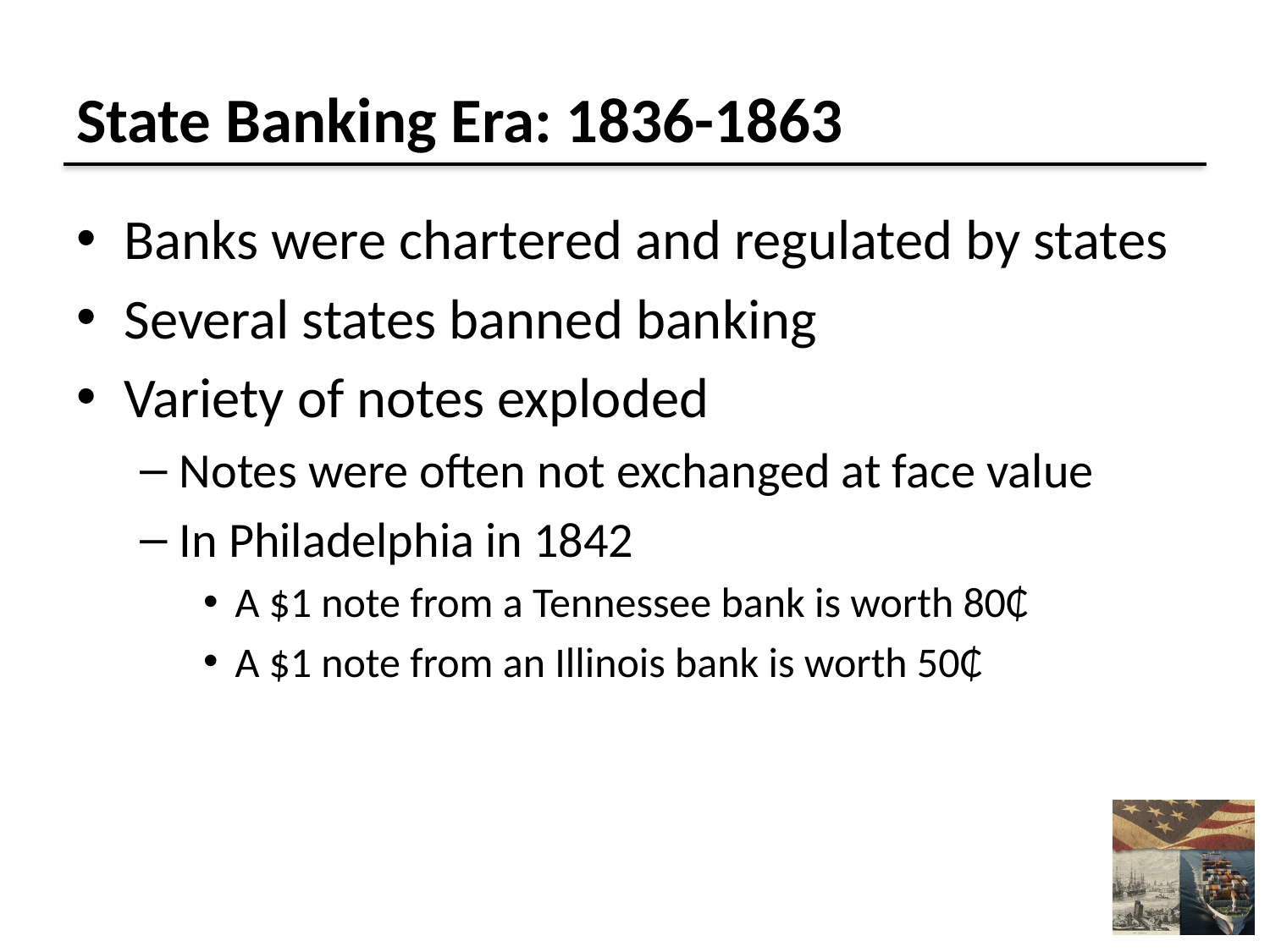

# State Banking Era: 1836-1863
Banks were chartered and regulated by states
Several states banned banking
Variety of notes exploded
Notes were often not exchanged at face value
In Philadelphia in 1842
A $1 note from a Tennessee bank is worth 80₵
A $1 note from an Illinois bank is worth 50₵